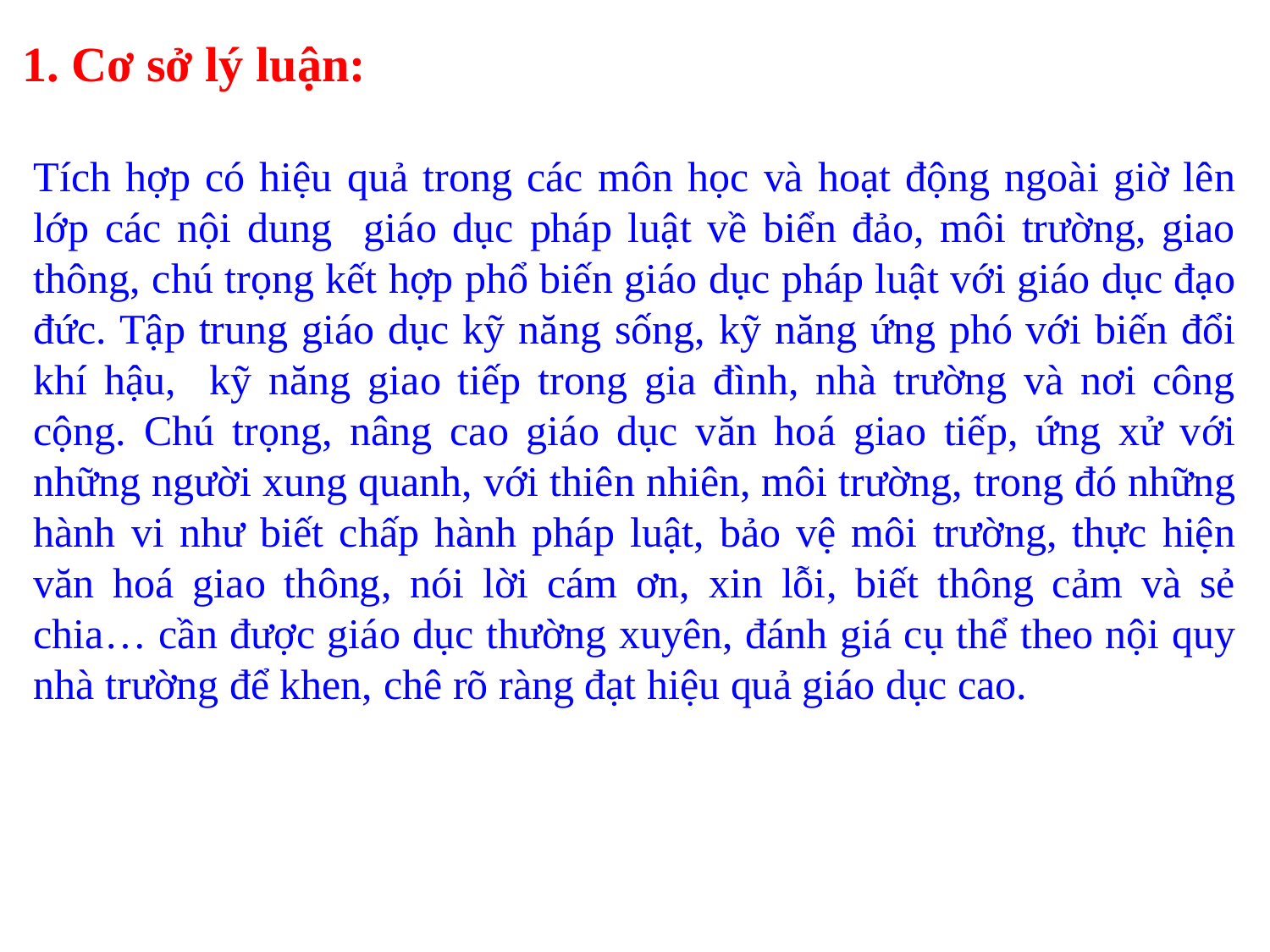

1. Cơ sở lý luận:
Tích hợp có hiệu quả trong các môn học và hoạt động ngoài giờ lên lớp các nội dung  giáo dục pháp luật về biển đảo, môi trường, giao thông, chú trọng kết hợp phổ biến giáo dục pháp luật với giáo dục đạo đức. Tập trung giáo dục kỹ năng sống, kỹ năng ứng phó với biến đổi khí hậu,  kỹ năng giao tiếp trong gia đình, nhà trường và nơi công cộng. Chú trọng, nâng cao giáo dục văn hoá giao tiếp, ứng xử với những người xung quanh, với thiên nhiên, môi trường, trong đó những hành vi như biết chấp hành pháp luật, bảo vệ môi trường, thực hiện văn hoá giao thông, nói lời cám ơn, xin lỗi, biết thông cảm và sẻ chia… cần được giáo dục thường xuyên, đánh giá cụ thể theo nội quy nhà trường để khen, chê rõ ràng đạt hiệu quả giáo dục cao.